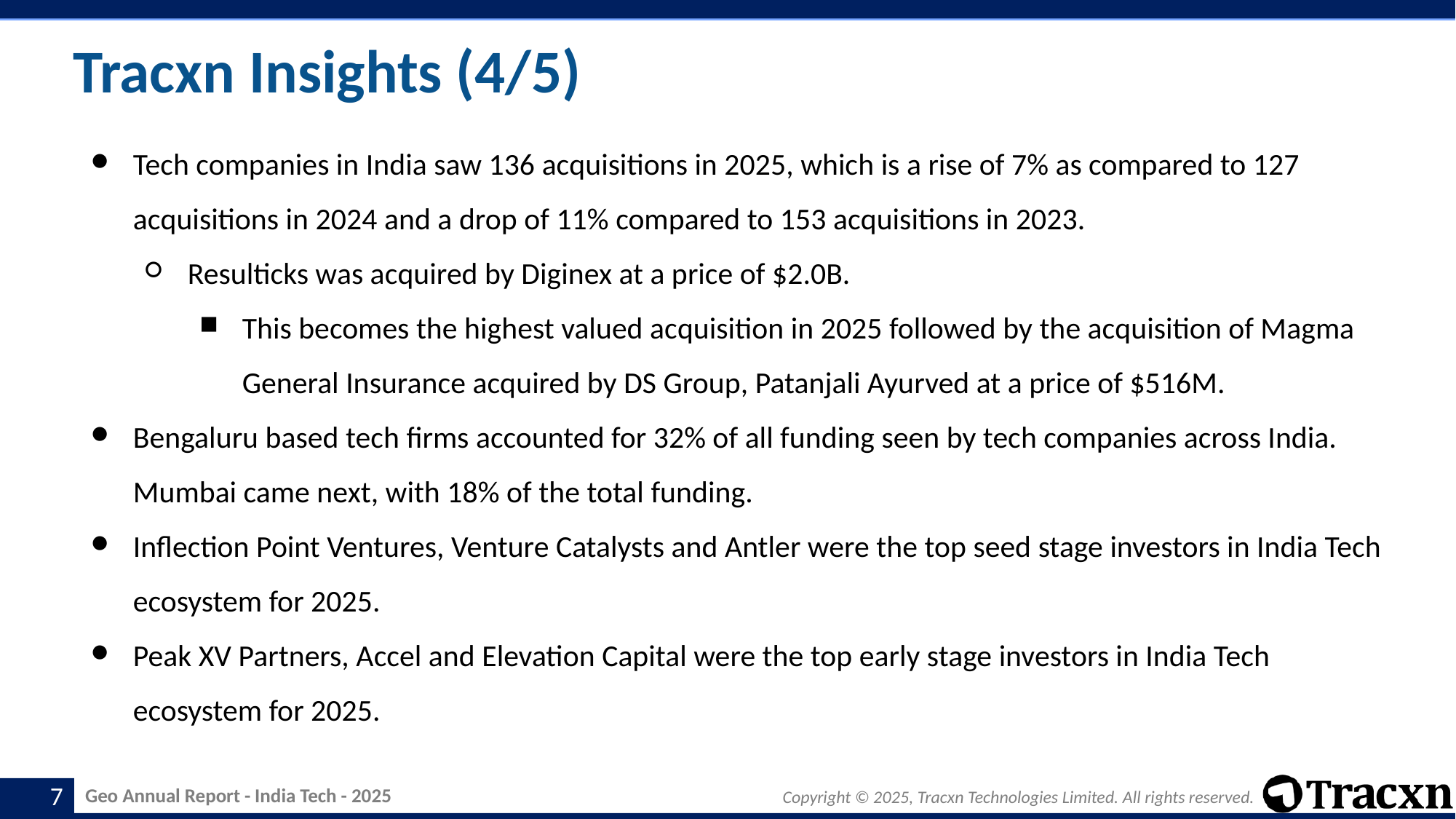

# Tracxn Insights (4/5)
Tech companies in India saw 136 acquisitions in 2025, which is a rise of 7% as compared to 127 acquisitions in 2024 and a drop of 11% compared to 153 acquisitions in 2023.
Resulticks was acquired by Diginex at a price of $2.0B.
This becomes the highest valued acquisition in 2025 followed by the acquisition of Magma General Insurance acquired by DS Group, Patanjali Ayurved at a price of $516M.
Bengaluru based tech firms accounted for 32% of all funding seen by tech companies across India. Mumbai came next, with 18% of the total funding.
Inflection Point Ventures, Venture Catalysts and Antler were the top seed stage investors in India Tech ecosystem for 2025.
Peak XV Partners, Accel and Elevation Capital were the top early stage investors in India Tech ecosystem for 2025.

7